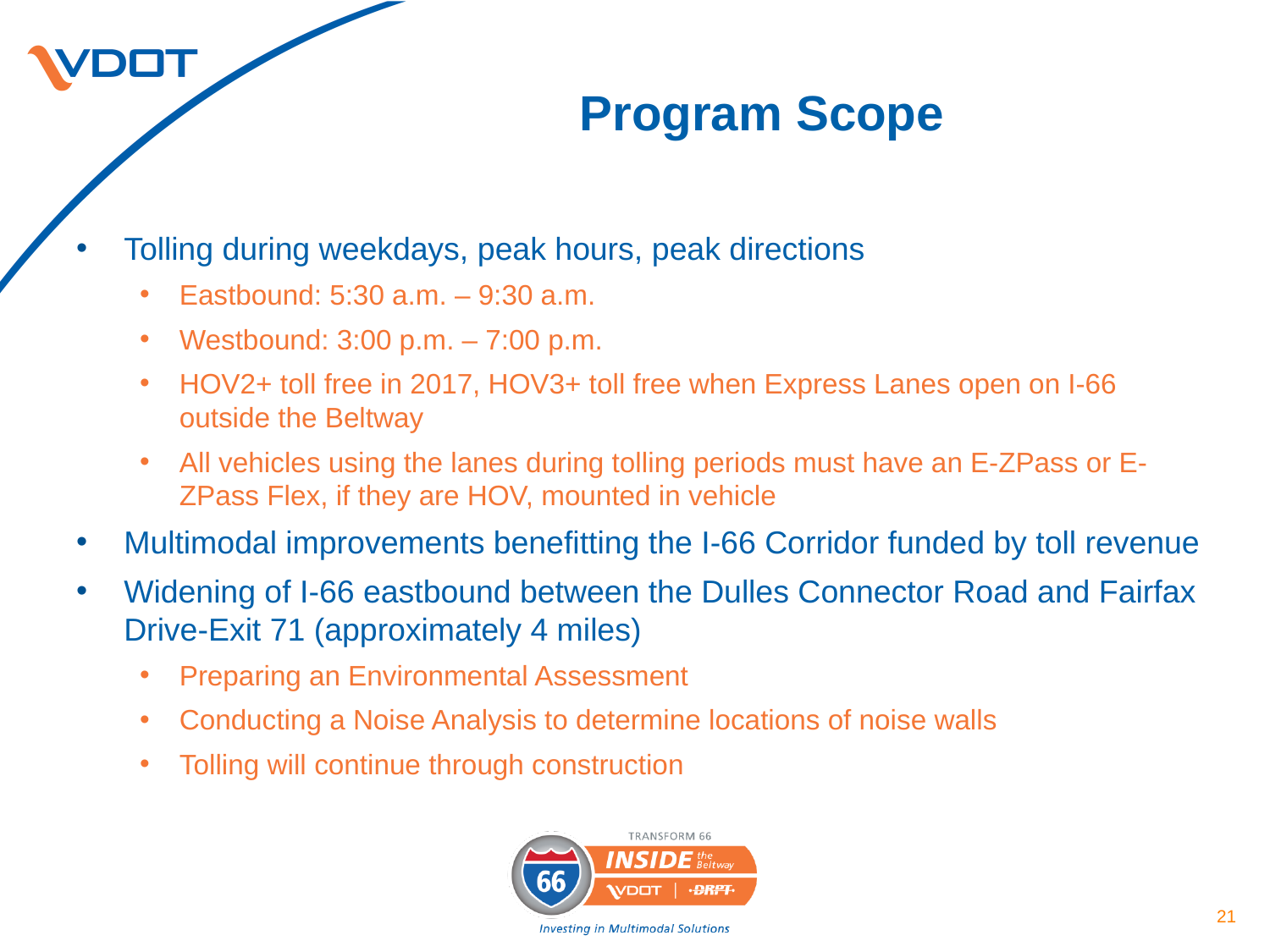

# Program Scope
Tolling during weekdays, peak hours, peak directions
Eastbound: 5:30 a.m. – 9:30 a.m.
Westbound: 3:00 p.m. – 7:00 p.m.
HOV2+ toll free in 2017, HOV3+ toll free when Express Lanes open on I-66 outside the Beltway
All vehicles using the lanes during tolling periods must have an E-ZPass or E-ZPass Flex, if they are HOV, mounted in vehicle
Multimodal improvements benefitting the I-66 Corridor funded by toll revenue
Widening of I-66 eastbound between the Dulles Connector Road and Fairfax Drive-Exit 71 (approximately 4 miles)
Preparing an Environmental Assessment
Conducting a Noise Analysis to determine locations of noise walls
Tolling will continue through construction

21